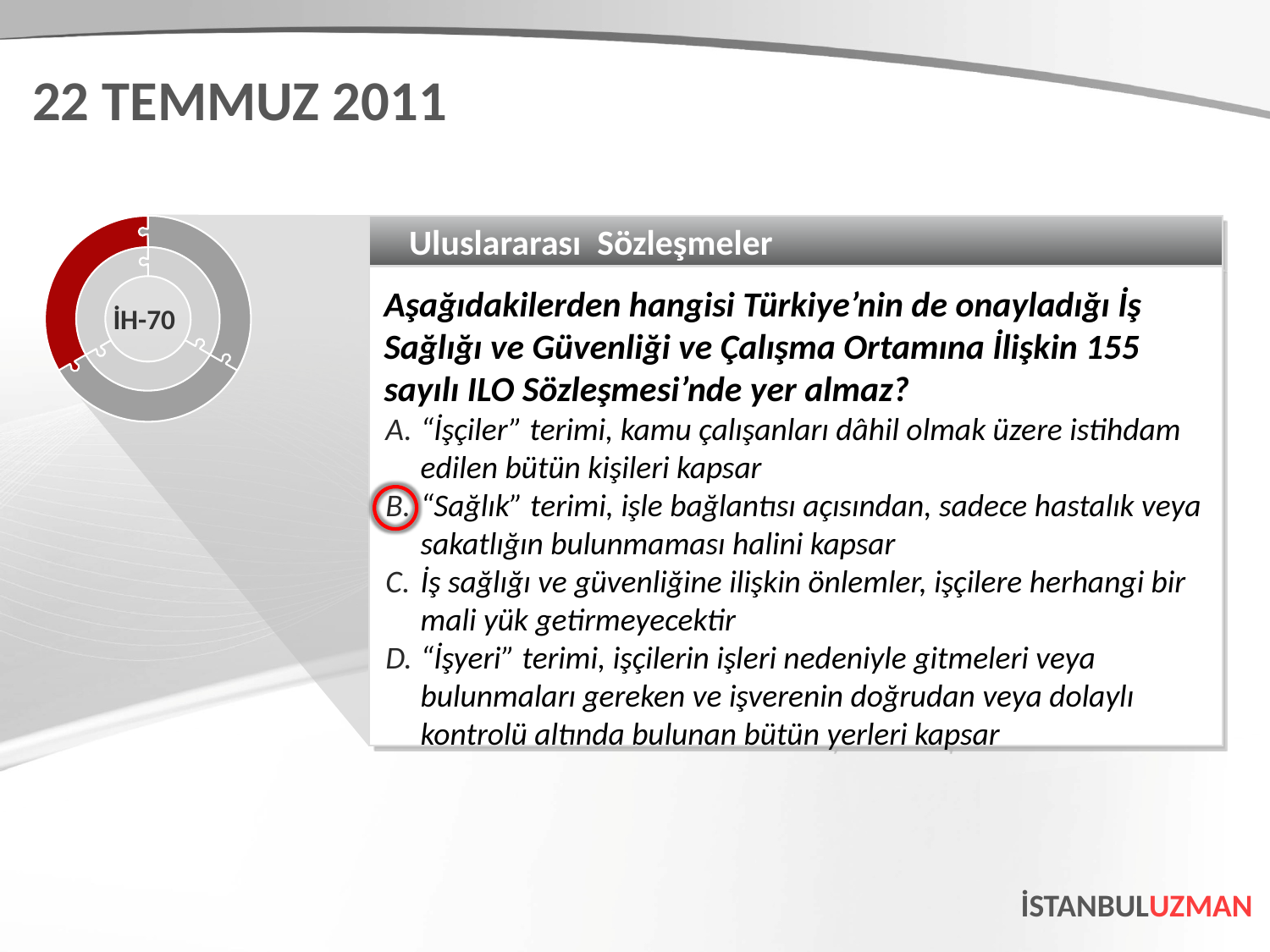

22 TEMMUZ 2011

Uluslararası  Sözleşmeler
Aşağıdakilerden hangisi Türkiye’nin de onayladığı İş Sağlığı ve Güvenliği ve Çalışma Ortamına İlişkin 155 sayılı ILO Sözleşmesi’nde yer almaz?
“İşçiler” terimi, kamu çalışanları dâhil olmak üzere istihdam edilen bütün kişileri kapsar
“Sağlık” terimi, işle bağlantısı açısından, sadece hastalık veya sakatlığın bulunmaması halini kapsar
İş sağlığı ve güvenliğine ilişkin önlemler, işçilere herhangi bir mali yük getirmeyecektir
“İşyeri” terimi, işçilerin işleri nedeniyle gitmeleri veya bulunmaları gereken ve işverenin doğrudan veya dolaylı kontrolü altında bulunan bütün yerleri kapsar

İH-70

İSTANBULUZMAN